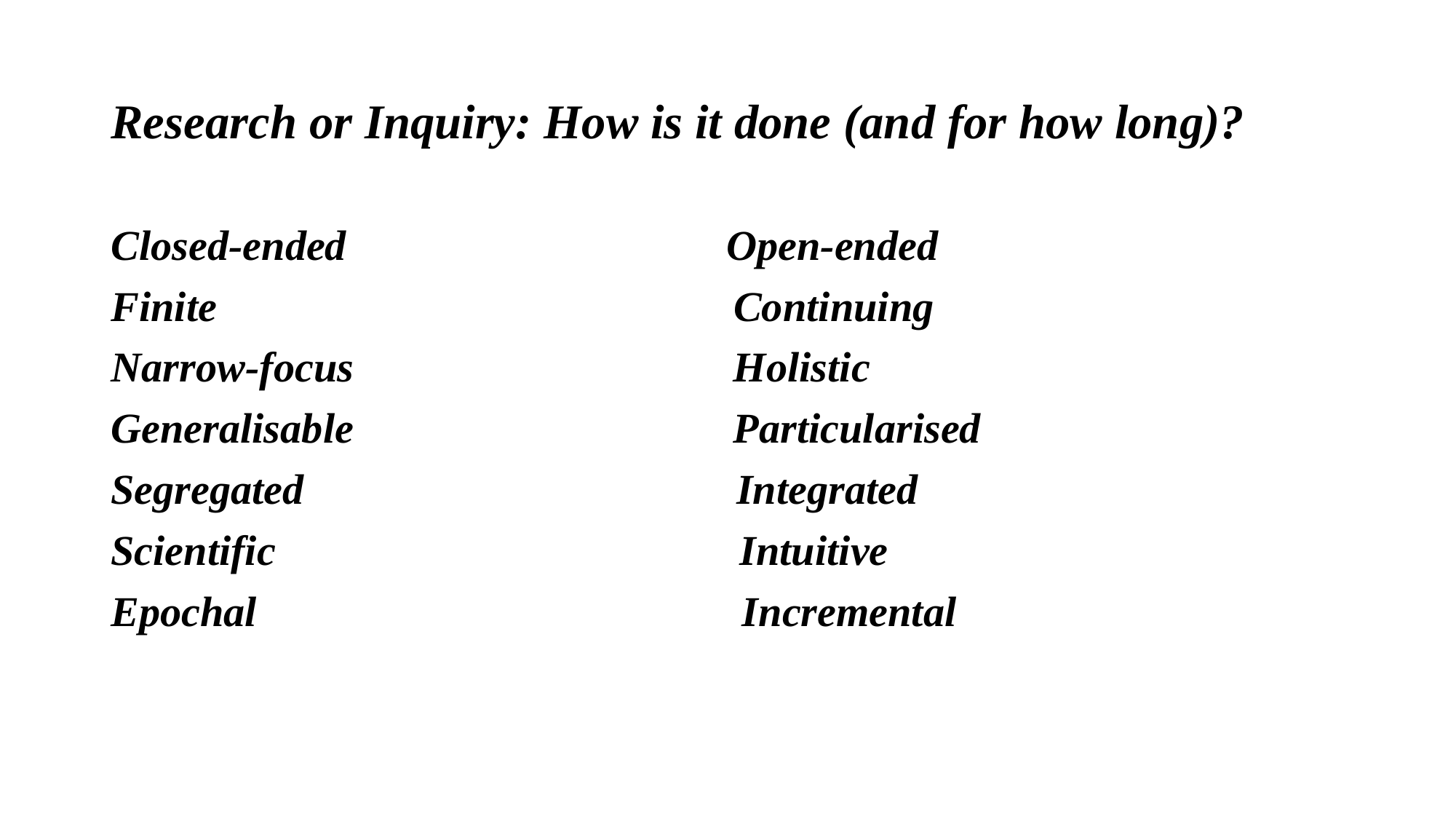

# Research or Inquiry: How is it done (and for how long)?
Closed-ended                                    Open-ended
Finite                                                 Continuing
Narrow-focus                                    Holistic
Generalisable                                    Particularised
Segregated                                         Integrated
Scientific                                            Intuitive
Epochal                                              Incremental